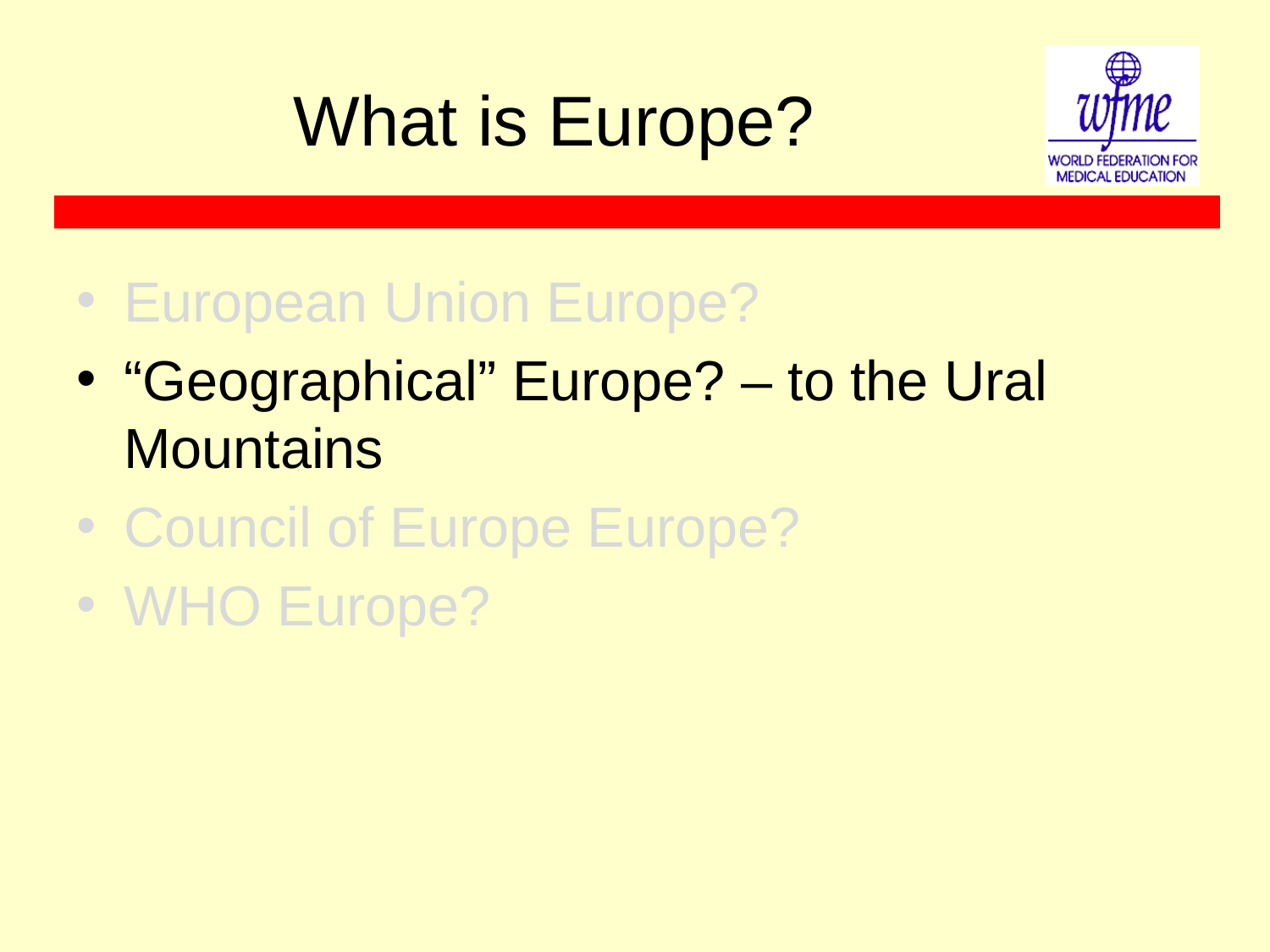

# What is Europe?

European Union Europe?
“Geographical” Europe? – to the Ural Mountains
Council of Europe Europe?
WHO Europe?